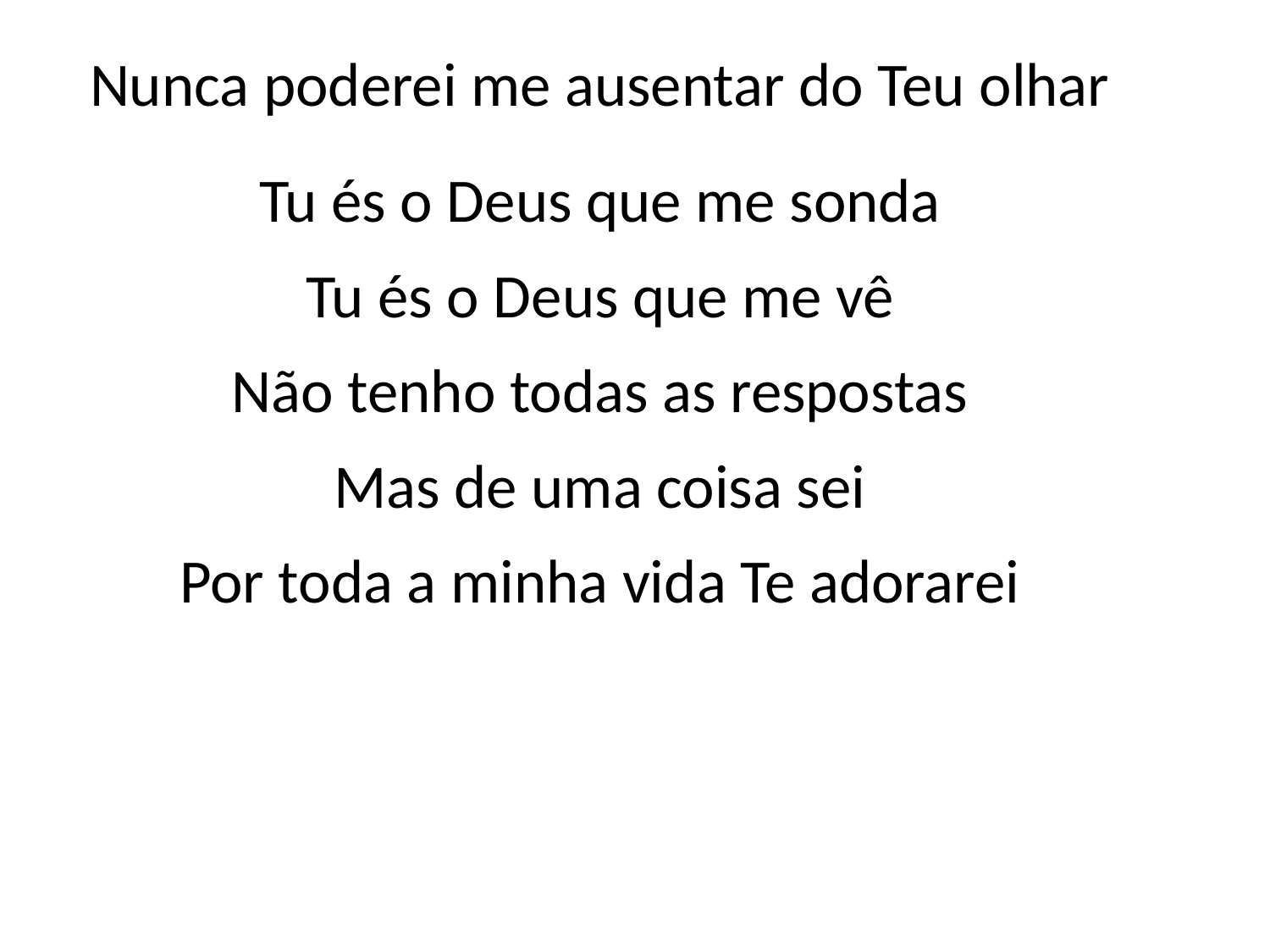

Nunca poderei me ausentar do Teu olhar

Tu és o Deus que me sonda

Tu és o Deus que me vê

Não tenho todas as respostas

Mas de uma coisa sei

Por toda a minha vida Te adorarei

#